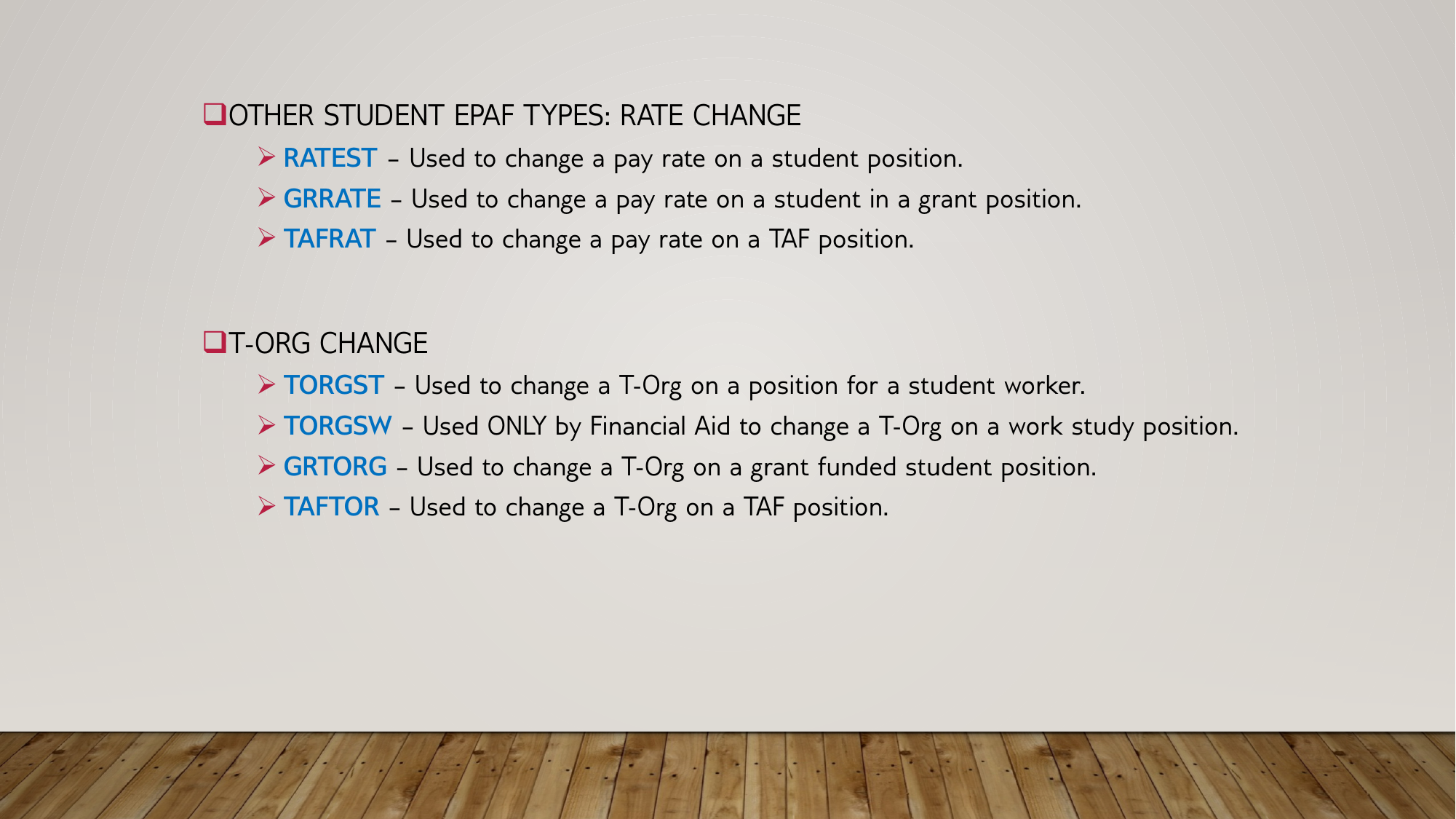

OTHER STUDENT EPAF TYPES: RATE CHANGE
RATEST – Used to change a pay rate on a student position.
GRRATE – Used to change a pay rate on a student in a grant position.
TAFRAT – Used to change a pay rate on a TAF position.

T-ORG CHANGE
TORGST – Used to change a T-Org on a position for a student worker.
TORGSW – Used ONLY by Financial Aid to change a T-Org on a work study position.
GRTORG – Used to change a T-Org on a grant funded student position.
TAFTOR – Used to change a T-Org on a TAF position.